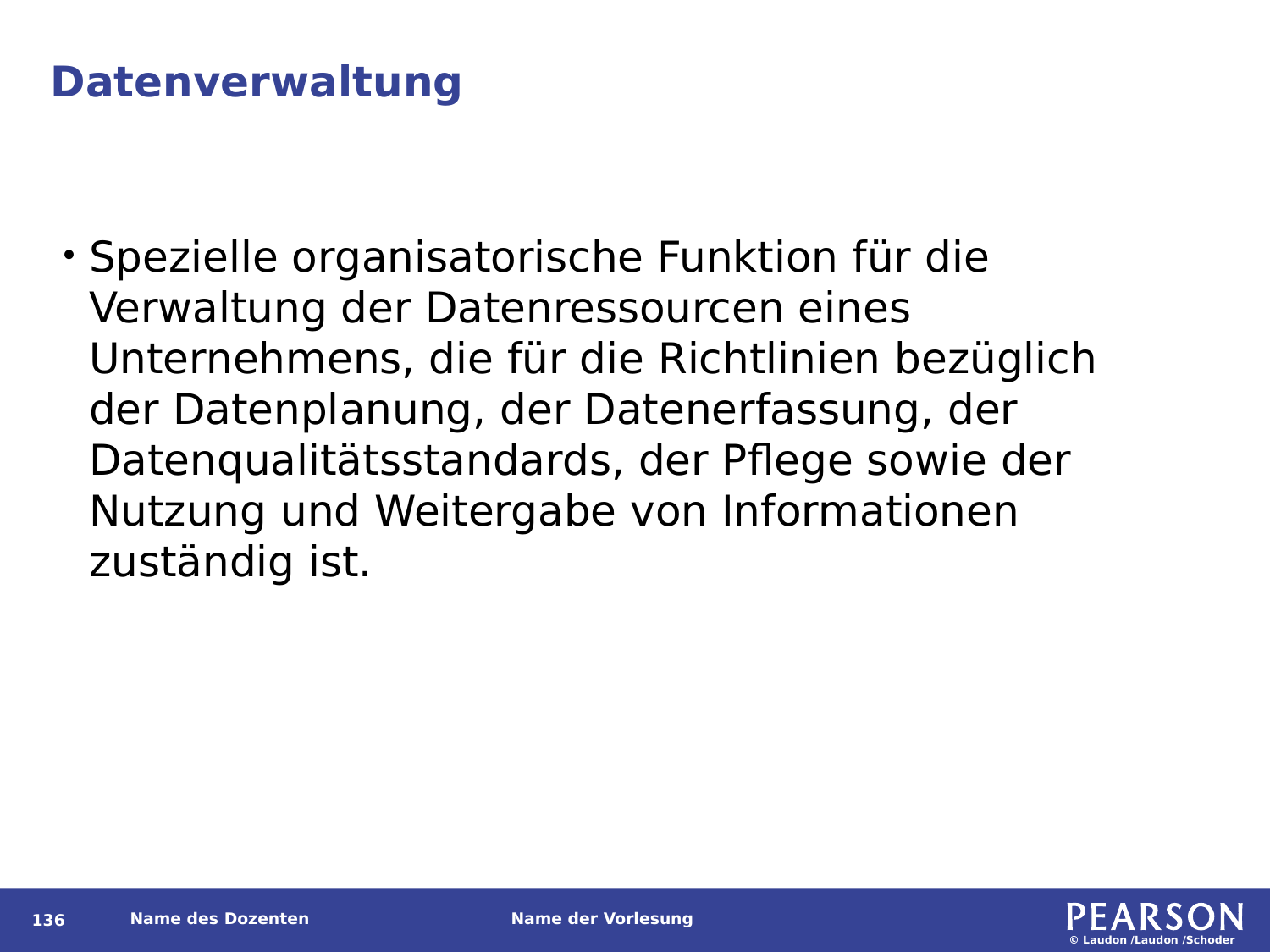

# Datenverwaltung

Spezielle organisatorische Funktion für die Verwaltung der Datenressourcen eines Unternehmens, die für die Richtlinien bezüglich der Datenplanung, der Datenerfassung, der Datenqualitätsstandards, der Pflege sowie der Nutzung und Weitergabe von Informationen zuständig ist.
136